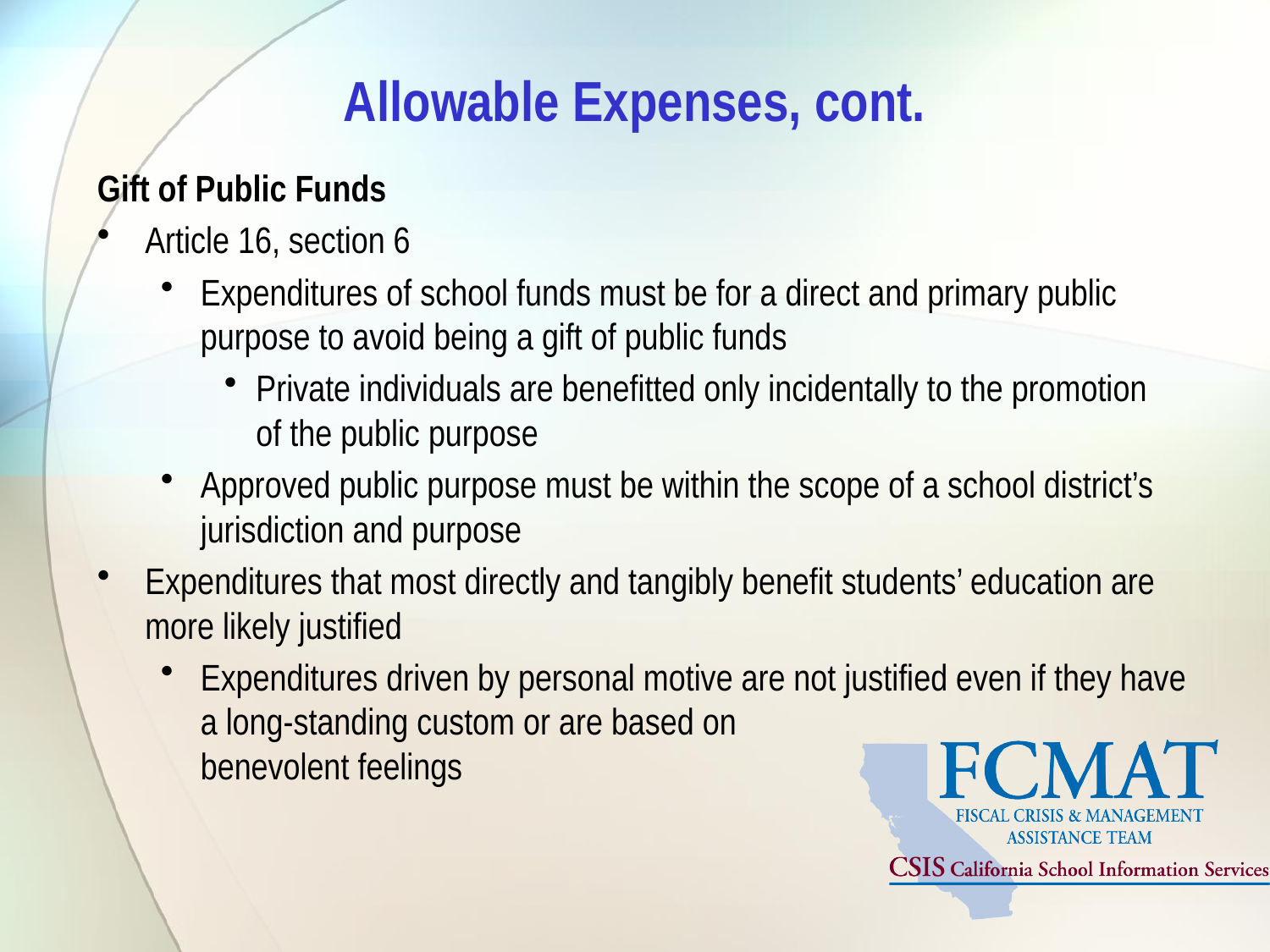

# Allowable Expenses, cont.
Gift of Public Funds
Article 16, section 6
Expenditures of school funds must be for a direct and primary public   purpose to avoid being a gift of public funds
Private individuals are benefitted only incidentally to the promotion         of the public purpose
Approved public purpose must be within the scope of a school district’s jurisdiction and purpose
Expenditures that most directly and tangibly benefit students’ education are   more likely justified
Expenditures driven by personal motive are not justified even if they have      a long-standing custom or are based on                                           benevolent feelings